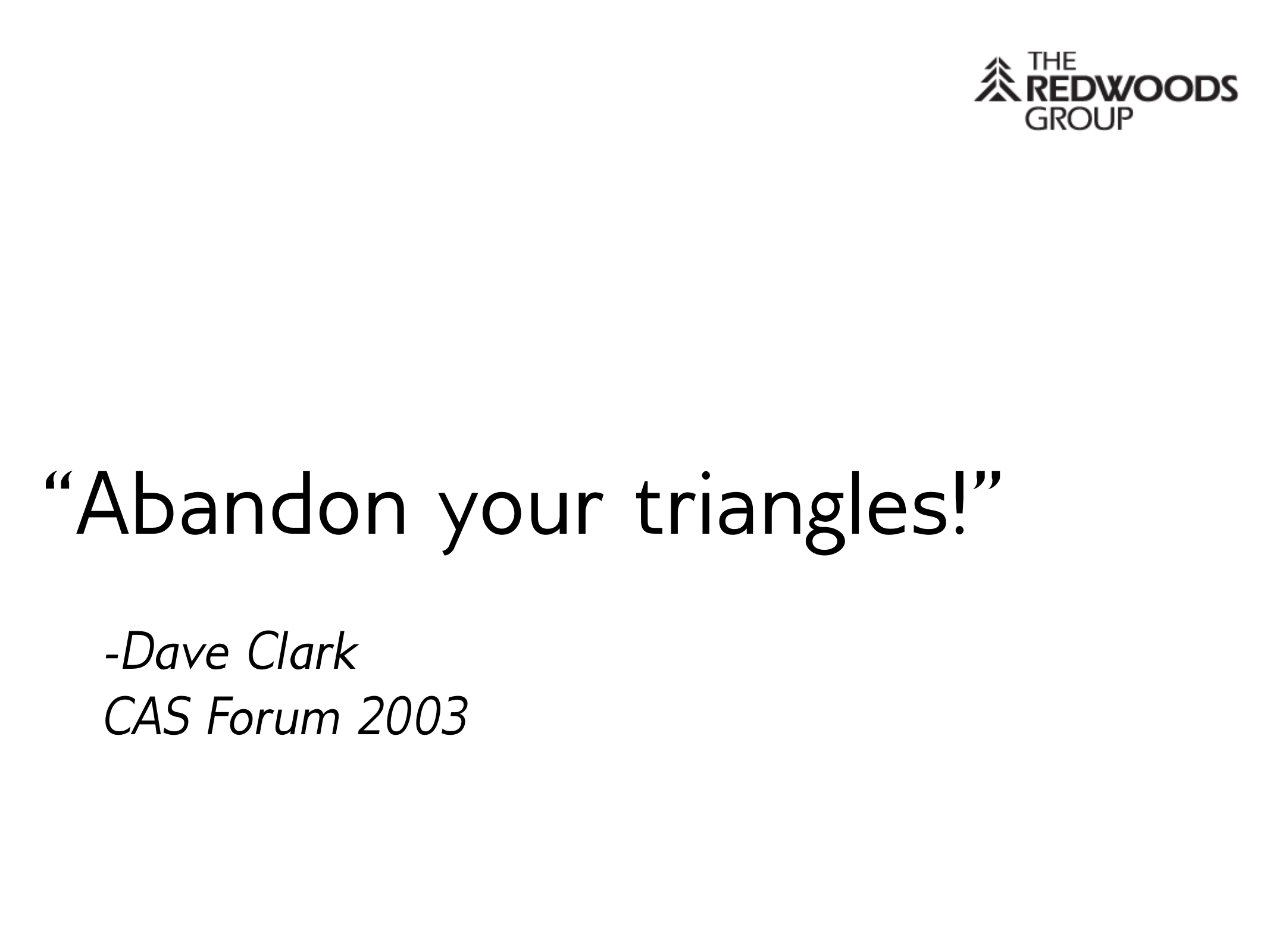

“Abandon your triangles!”
-Dave Clark
CAS Forum 2003